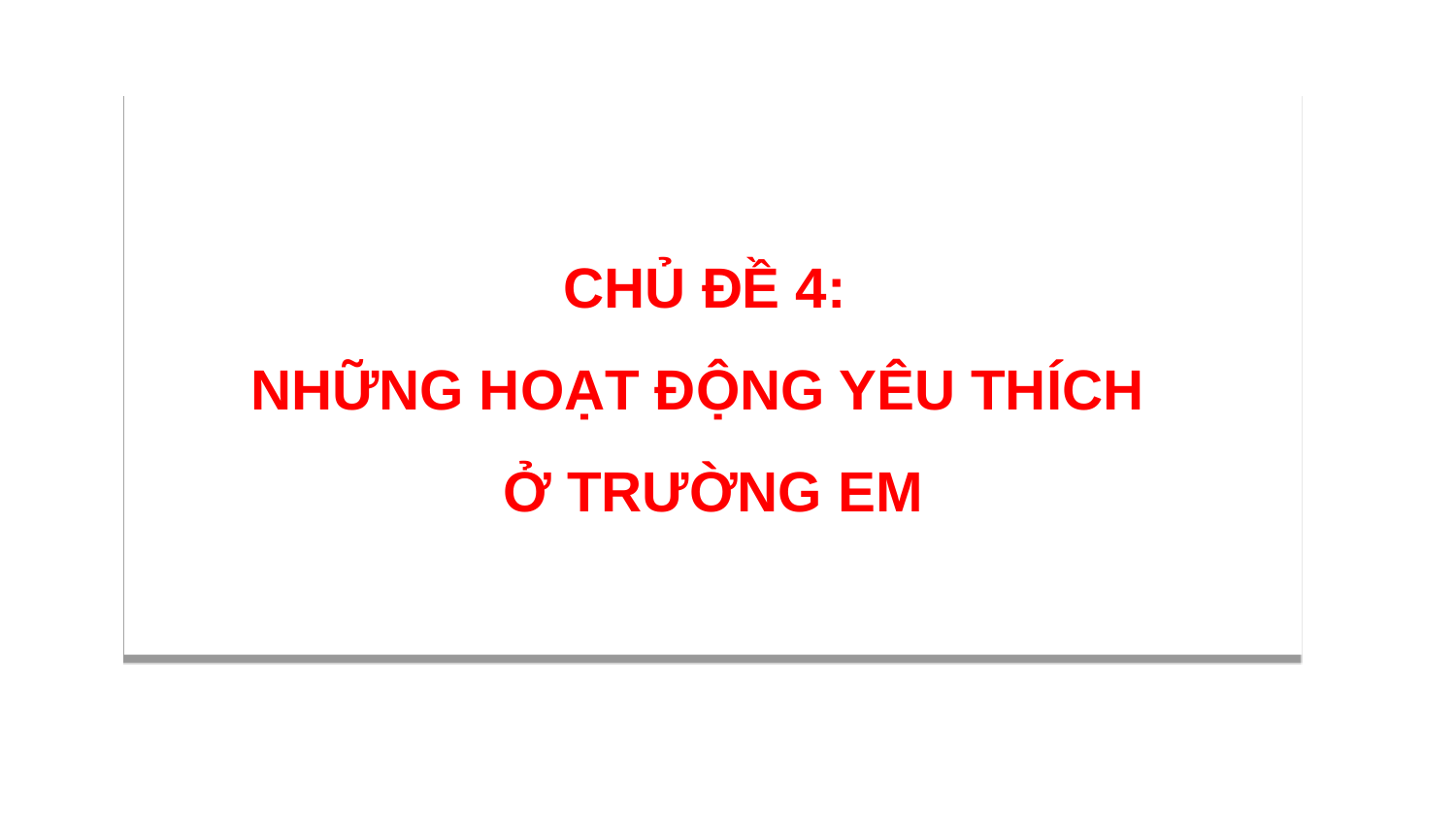

# CHỦ ĐỀ 4: NHỮNG HOẠT ĐỘNG YÊU THÍCH Ở TRƯỜNG EM